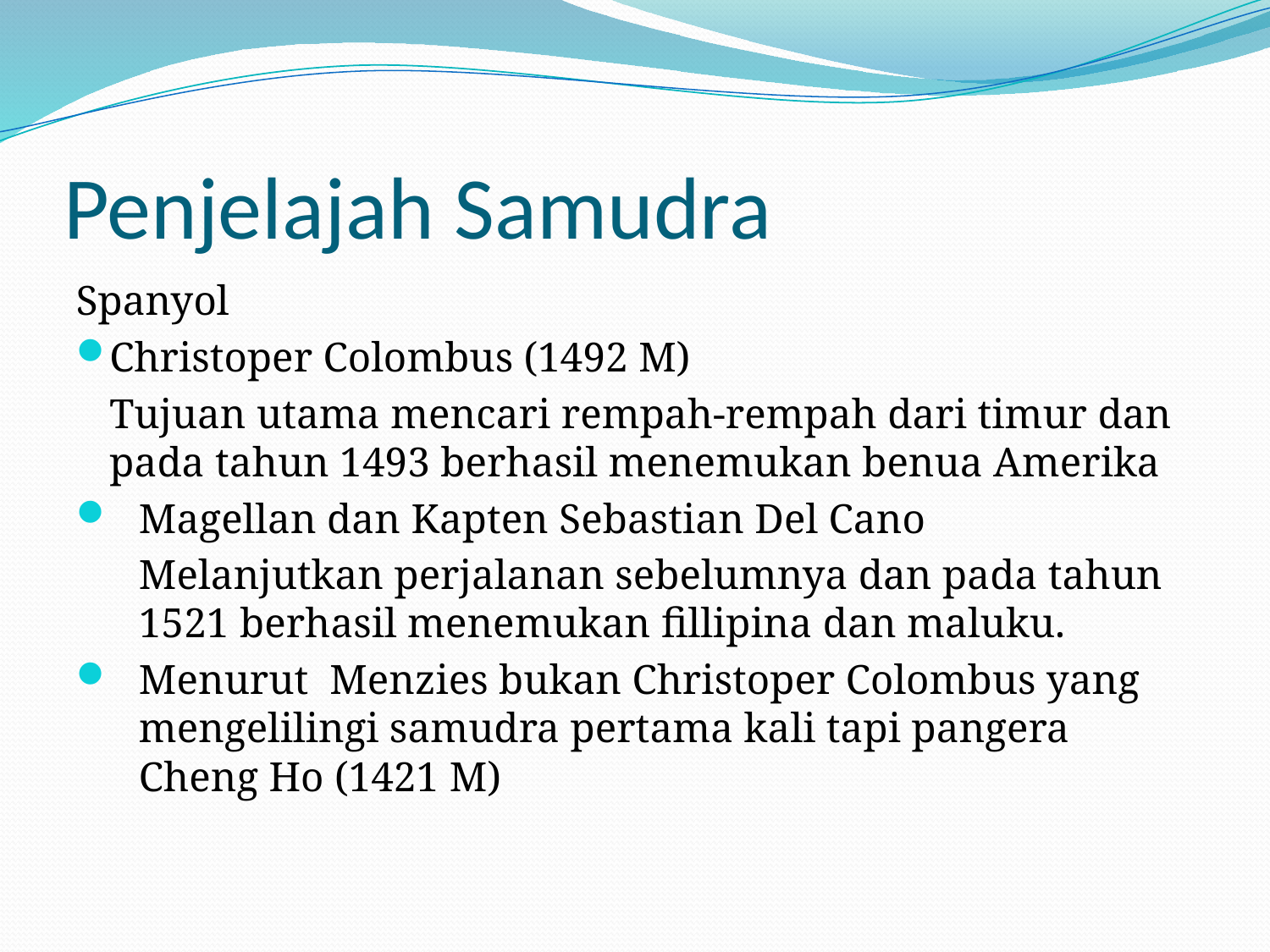

# Penjelajah Samudra
Spanyol
Christoper Colombus (1492 M)
	Tujuan utama mencari rempah-rempah dari timur dan pada tahun 1493 berhasil menemukan benua Amerika
Magellan dan Kapten Sebastian Del Cano
	Melanjutkan perjalanan sebelumnya dan pada tahun 1521 berhasil menemukan fillipina dan maluku.
Menurut  Menzies bukan Christoper Colombus yang mengelilingi samudra pertama kali tapi pangera Cheng Ho (1421 M)